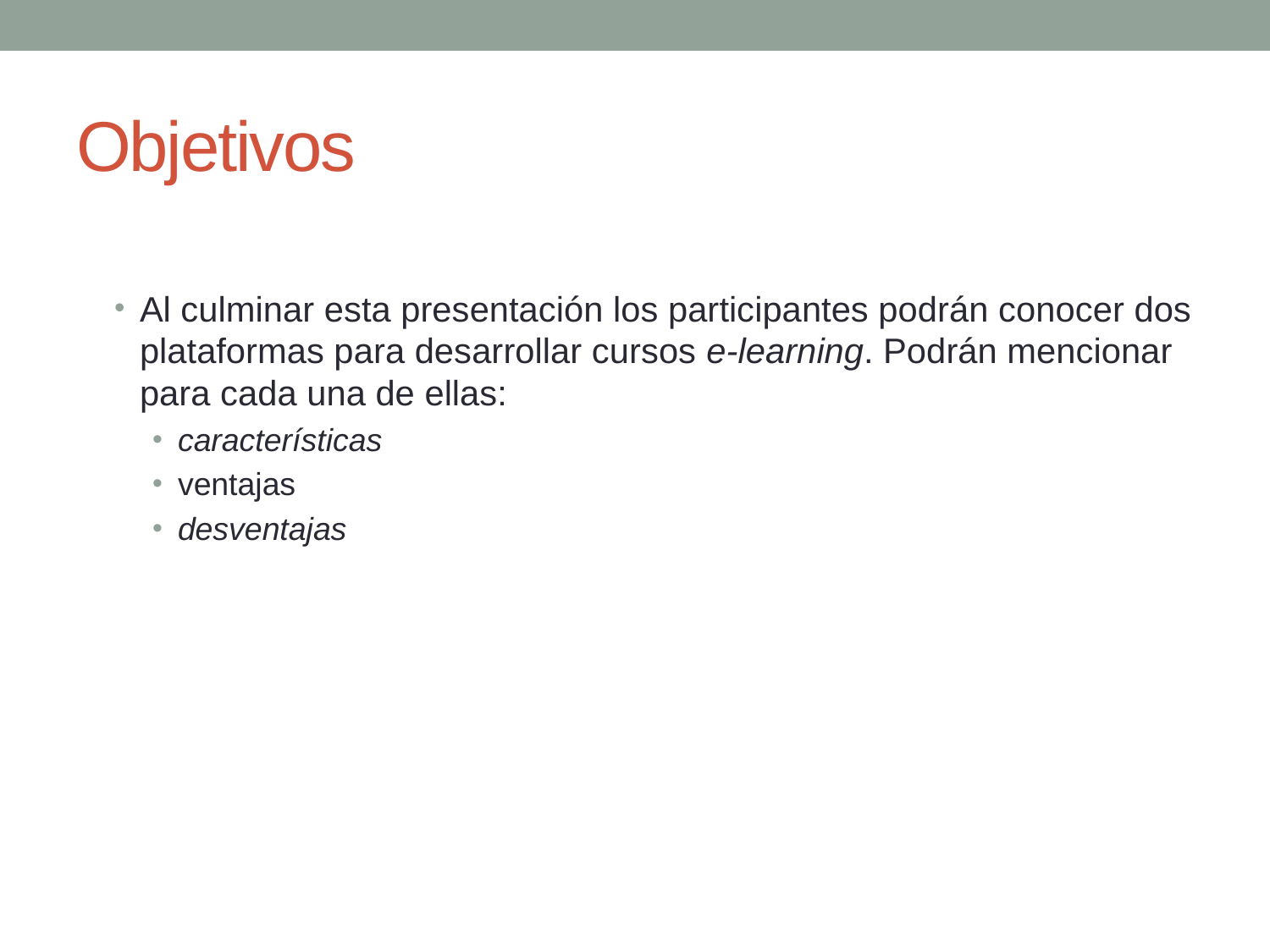

# Objetivos

Al culminar esta presentación los participantes podrán conocer dos plataformas para desarrollar cursos e-learning. Podrán mencionar para cada una de ellas:
características
ventajas
desventajas